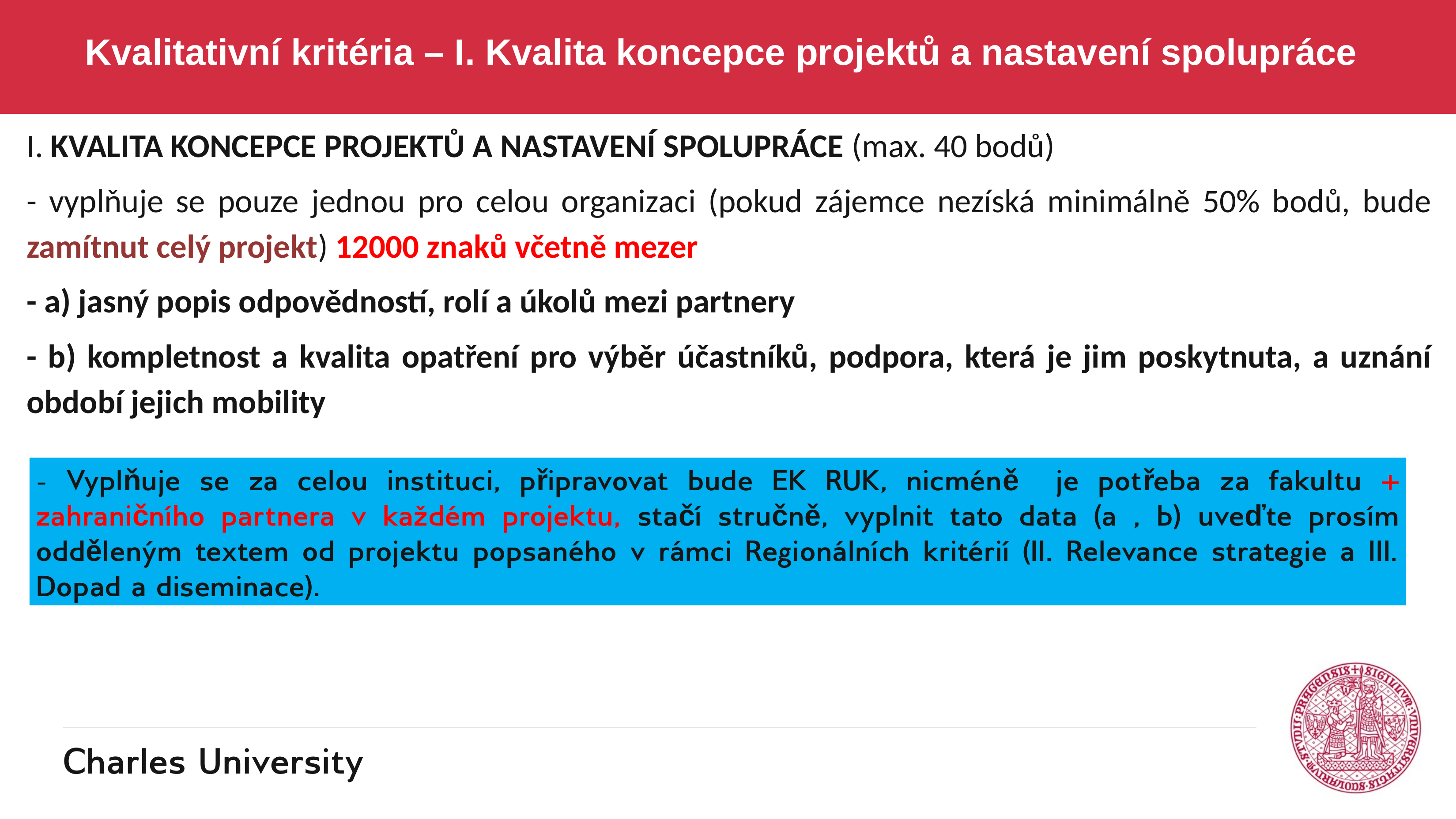

# Kvalitativní kritéria – I. Kvalita koncepce projektů a nastavení spolupráce
I. KVALITA KONCEPCE PROJEKTŮ A NASTAVENÍ SPOLUPRÁCE (max. 40 bodů)
- vyplňuje se pouze jednou pro celou organizaci (pokud zájemce nezíská minimálně 50% bodů, bude zamítnut celý projekt) 12000 znaků včetně mezer
- a) jasný popis odpovědností, rolí a úkolů mezi partnery
- b) kompletnost a kvalita opatření pro výběr účastníků, podpora, která je jim poskytnuta, a uznání období jejich mobility

- Vyplňuje se za celou instituci, připravovat bude EK RUK, nicméně  je potřeba za fakultu + zahraničního partnera v každém projektu, stačí stručně, vyplnit tato data (a , b) uveďte prosím odděleným textem od projektu popsaného v rámci Regionálních kritérií (II. Relevance strategie a III. Dopad a diseminace).